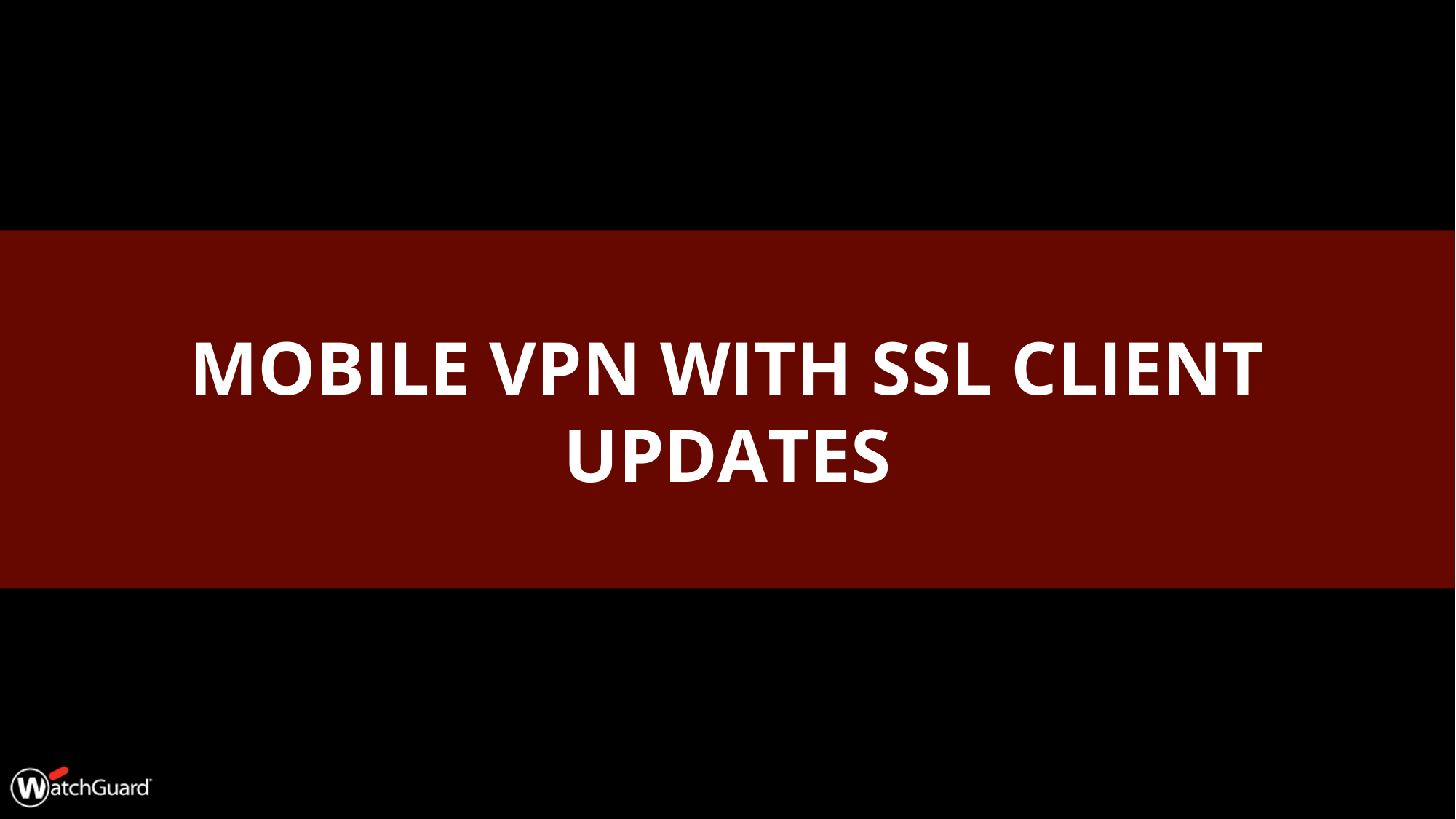

# Mobile VPN with SSL Client Updates